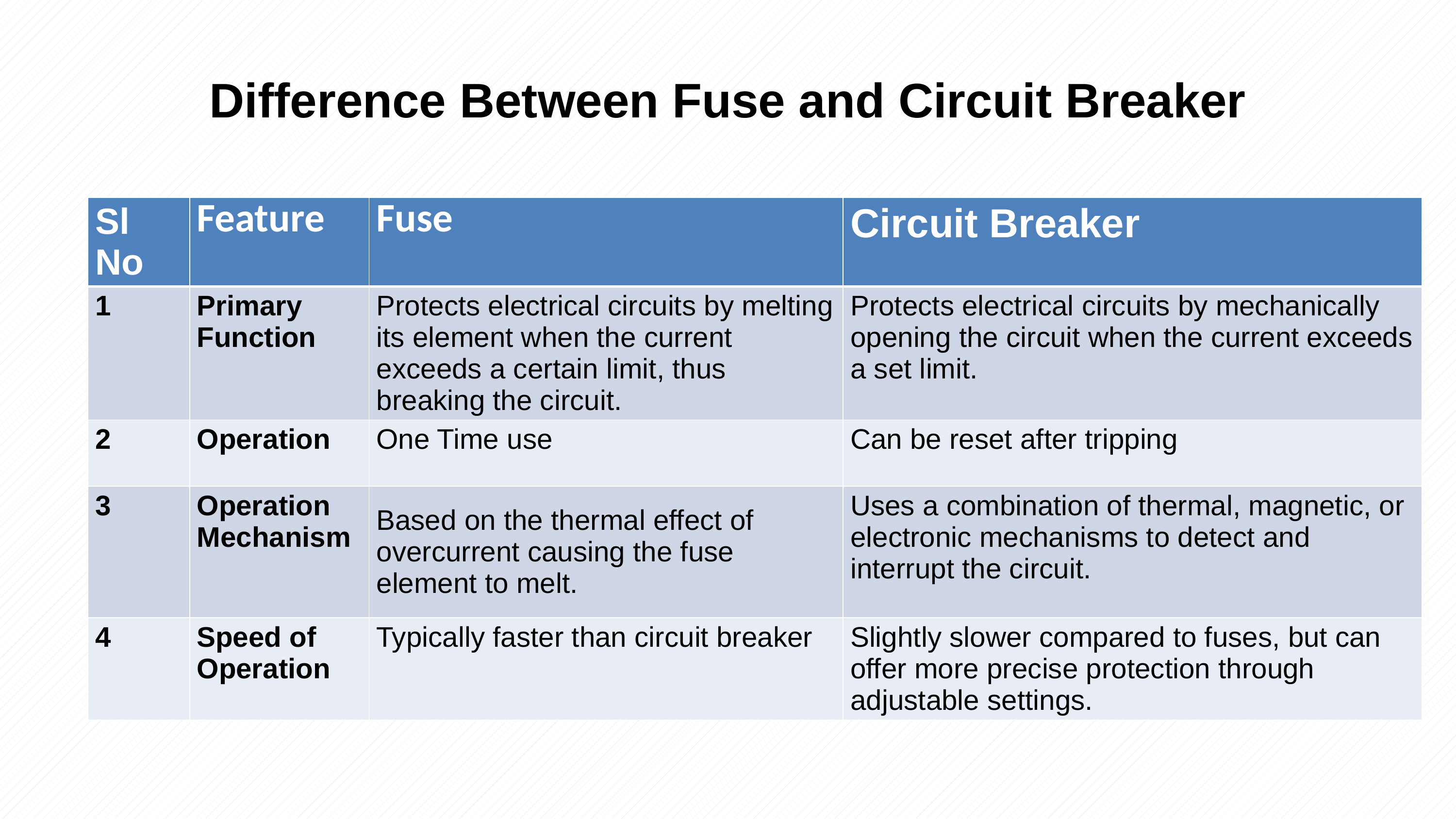

Difference Between Fuse and Circuit Breaker
| Sl No | Feature | Fuse | Circuit Breaker |
| --- | --- | --- | --- |
| 1 | Primary Function | Protects electrical circuits by melting its element when the current exceeds a certain limit, thus breaking the circuit. | Protects electrical circuits by mechanically opening the circuit when the current exceeds a set limit. |
| 2 | Operation | One Time use | Can be reset after tripping |
| 3 | Operation Mechanism | Based on the thermal effect of overcurrent causing the fuse element to melt. | Uses a combination of thermal, magnetic, or electronic mechanisms to detect and interrupt the circuit. |
| 4 | Speed of Operation | Typically faster than circuit breaker | Slightly slower compared to fuses, but can offer more precise protection through adjustable settings. |